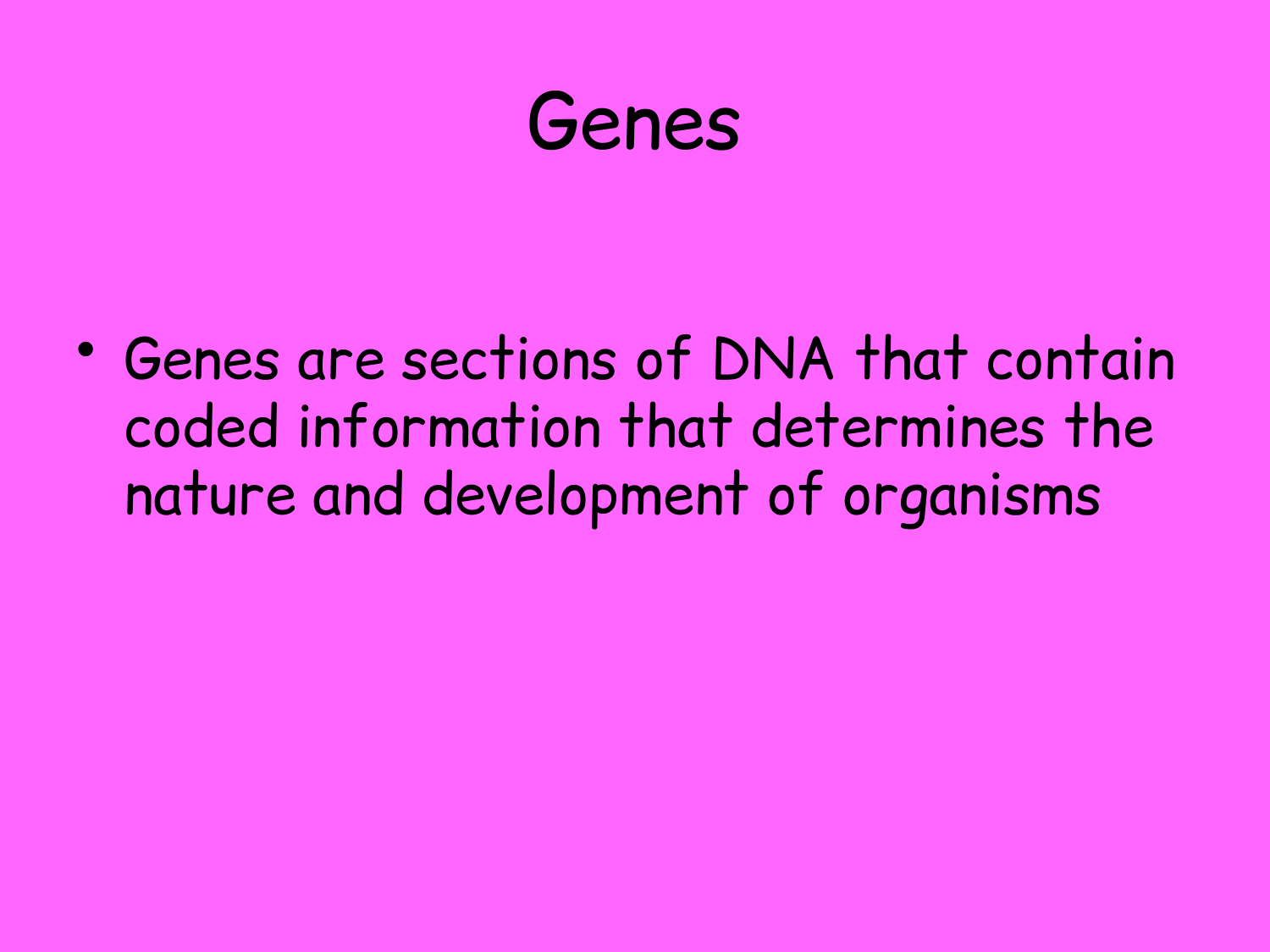

# Genes
Genes are sections of DNA that contain coded information that determines the nature and development of organisms